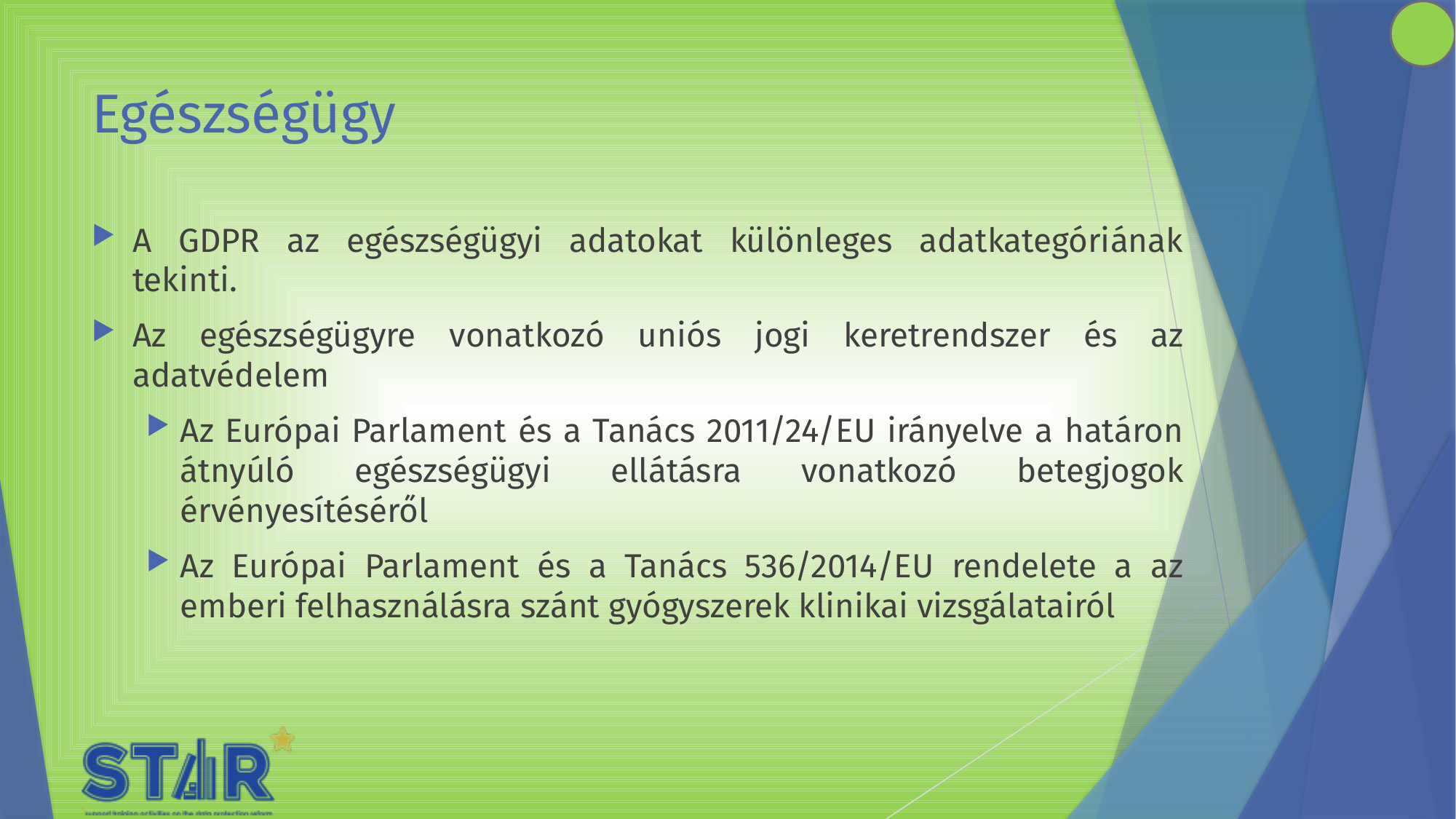

# Egészségügy
A GDPR az egészségügyi adatokat különleges adatkategóriának tekinti.
Az egészségügyre vonatkozó uniós jogi keretrendszer és az adatvédelem
Az Európai Parlament és a Tanács 2011/24/EU irányelve a határon átnyúló egészségügyi ellátásra vonatkozó betegjogok érvényesítéséről
Az Európai Parlament és a Tanács 536/2014/EU rendelete a az emberi felhasználásra szánt gyógyszerek klinikai vizsgálatairól